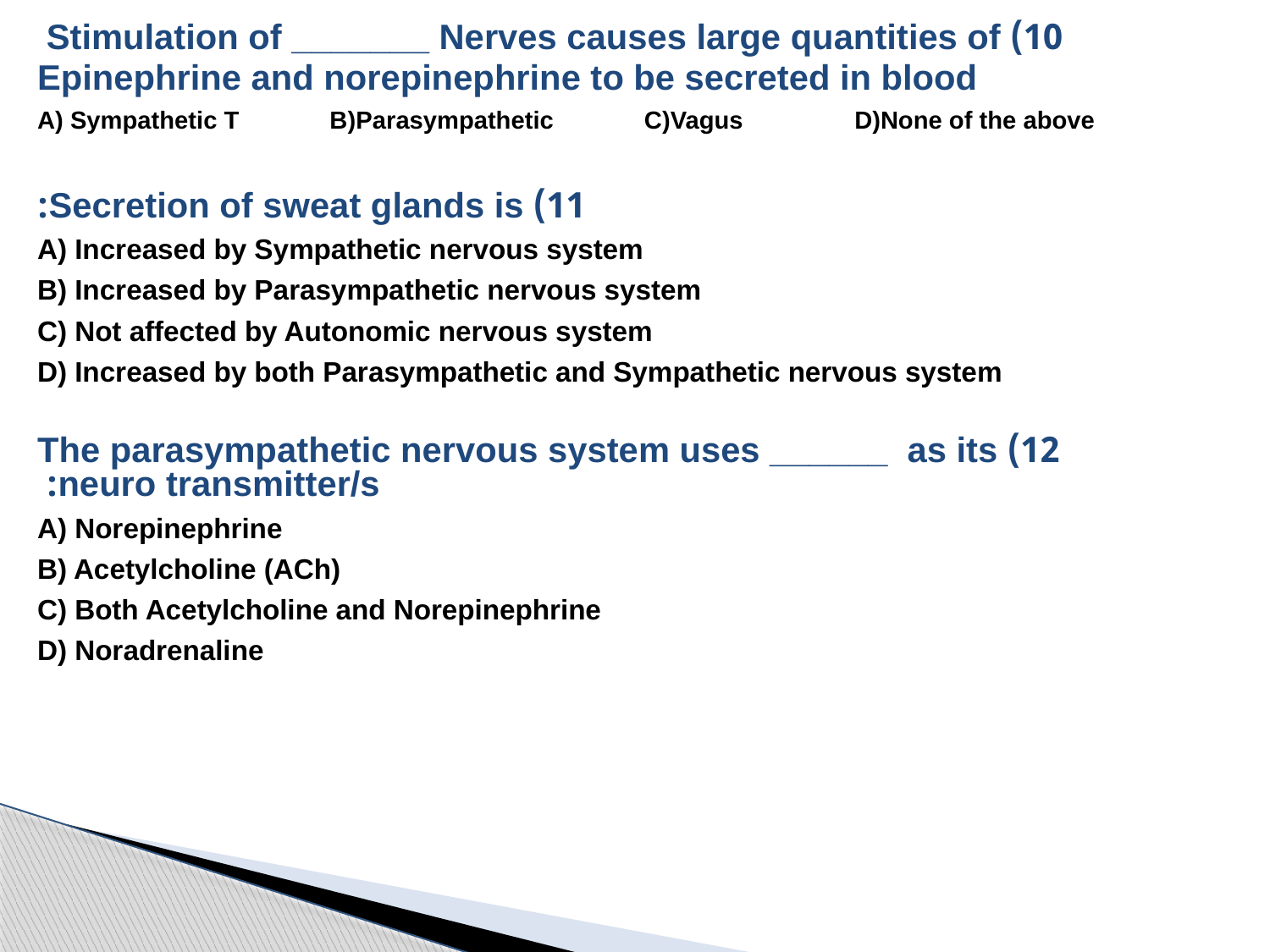

10) Stimulation of _______ Nerves causes large quantities of
Epinephrine and norepinephrine to be secreted in blood
A) Sympathetic T             B)Parasympathetic             C)Vagus                D)None of the above

11) Secretion of sweat glands is:
A) Increased by Sympathetic nervous system
B) Increased by Parasympathetic nervous system
C) Not affected by Autonomic nervous system
D) Increased by both Parasympathetic and Sympathetic nervous system

12) The parasympathetic nervous system uses ______  as its neuro transmitter/s:
A) Norepinephrine
B) Acetylcholine (ACh)
C) Both Acetylcholine and Norepinephrine
D) Noradrenaline